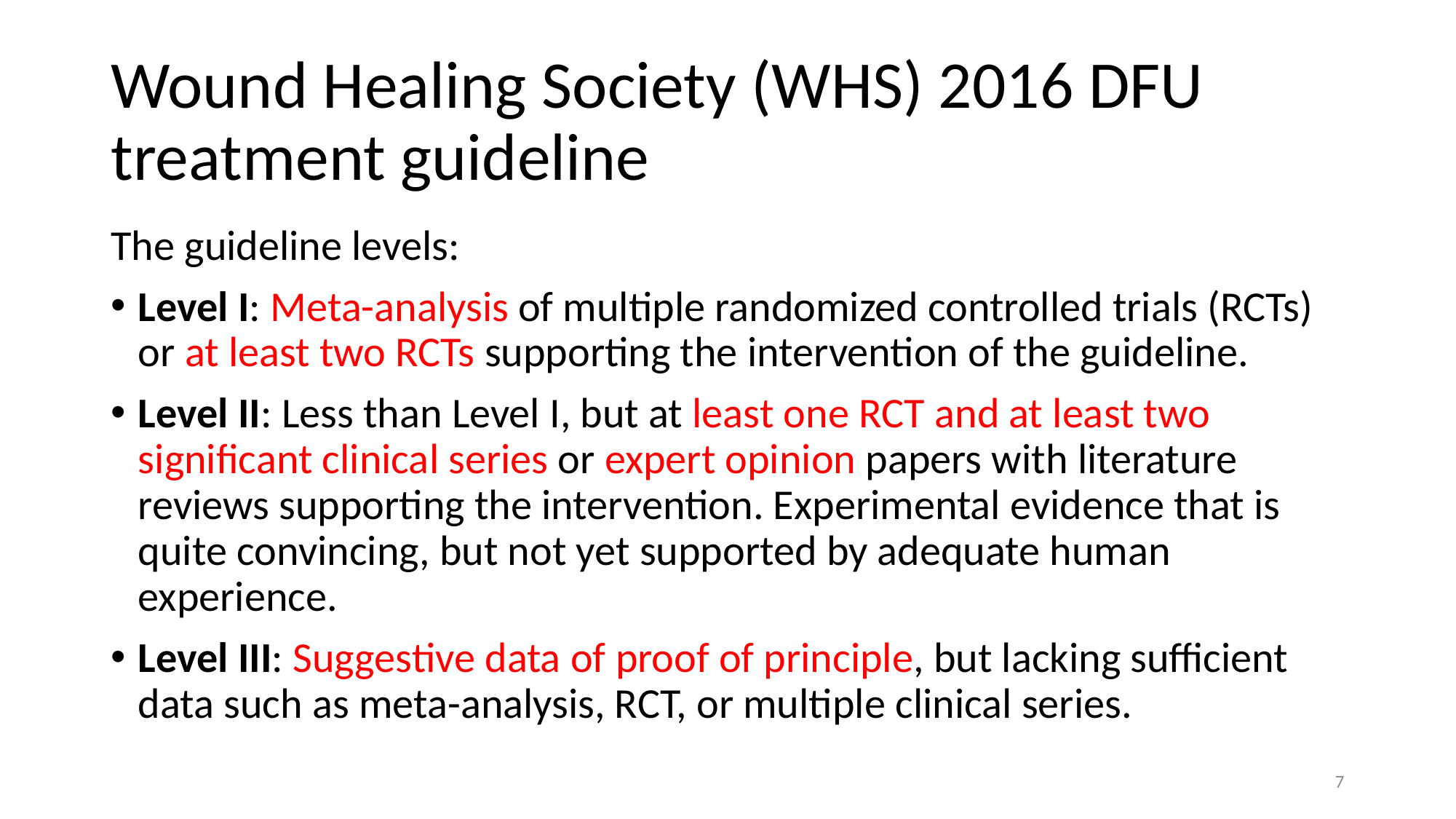

# Wound Healing Society (WHS) 2016 DFU treatment guideline
The guideline levels:
Level I: Meta-analysis of multiple randomized controlled trials (RCTs) or at least two RCTs supporting the intervention of the guideline.
Level II: Less than Level I, but at least one RCT and at least two significant clinical series or expert opinion papers with literature reviews supporting the intervention. Experimental evidence that is quite convincing, but not yet supported by adequate human experience.
Level III: Suggestive data of proof of principle, but lacking sufficient data such as meta-analysis, RCT, or multiple clinical series.

7